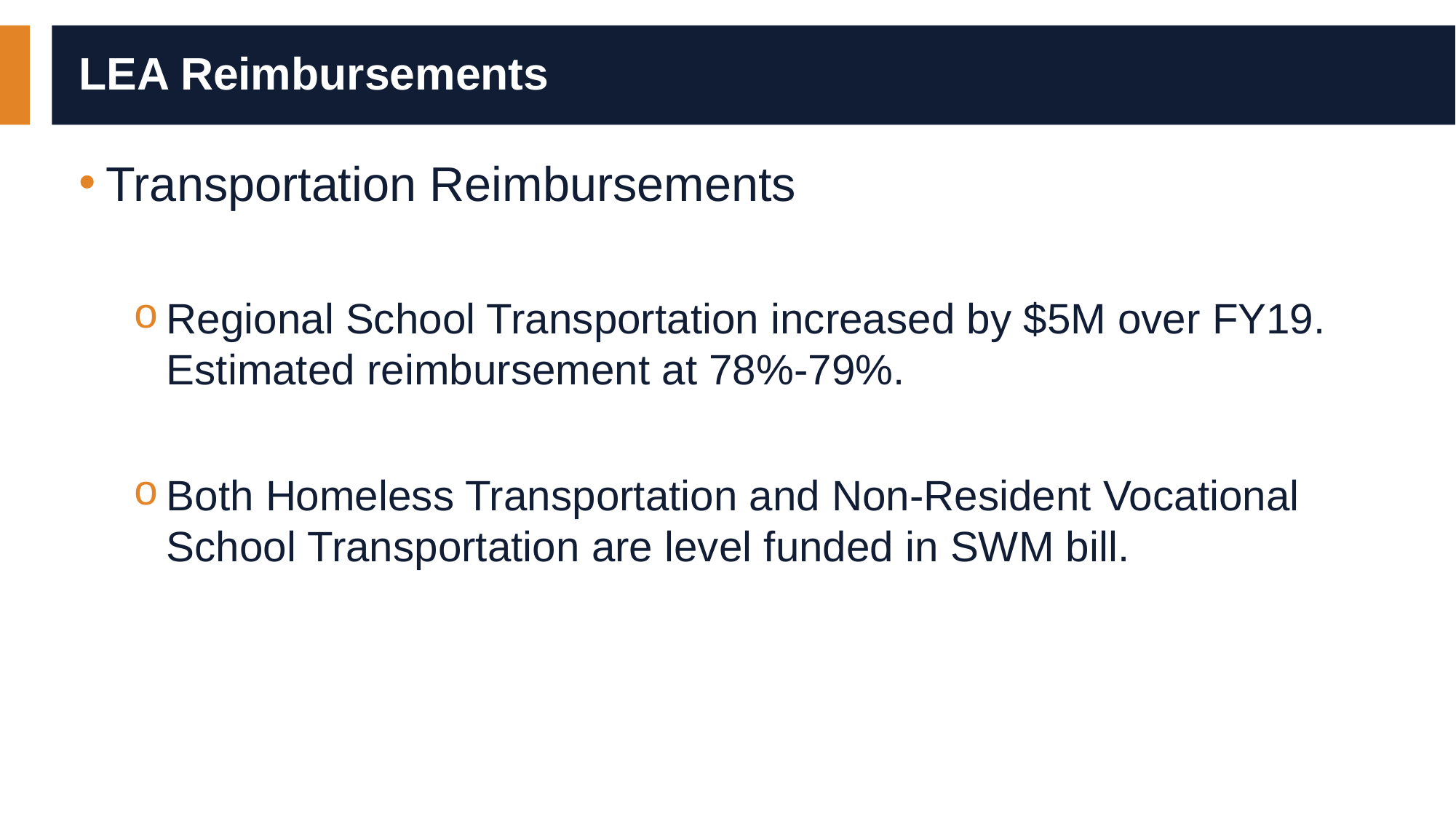

# LEA Reimbursements
Transportation Reimbursements

Regional School Transportation increased by $5M over FY19.  Estimated reimbursement at 78%-79%.

Both Homeless Transportation and Non-Resident Vocational School Transportation are level funded in SWM bill.